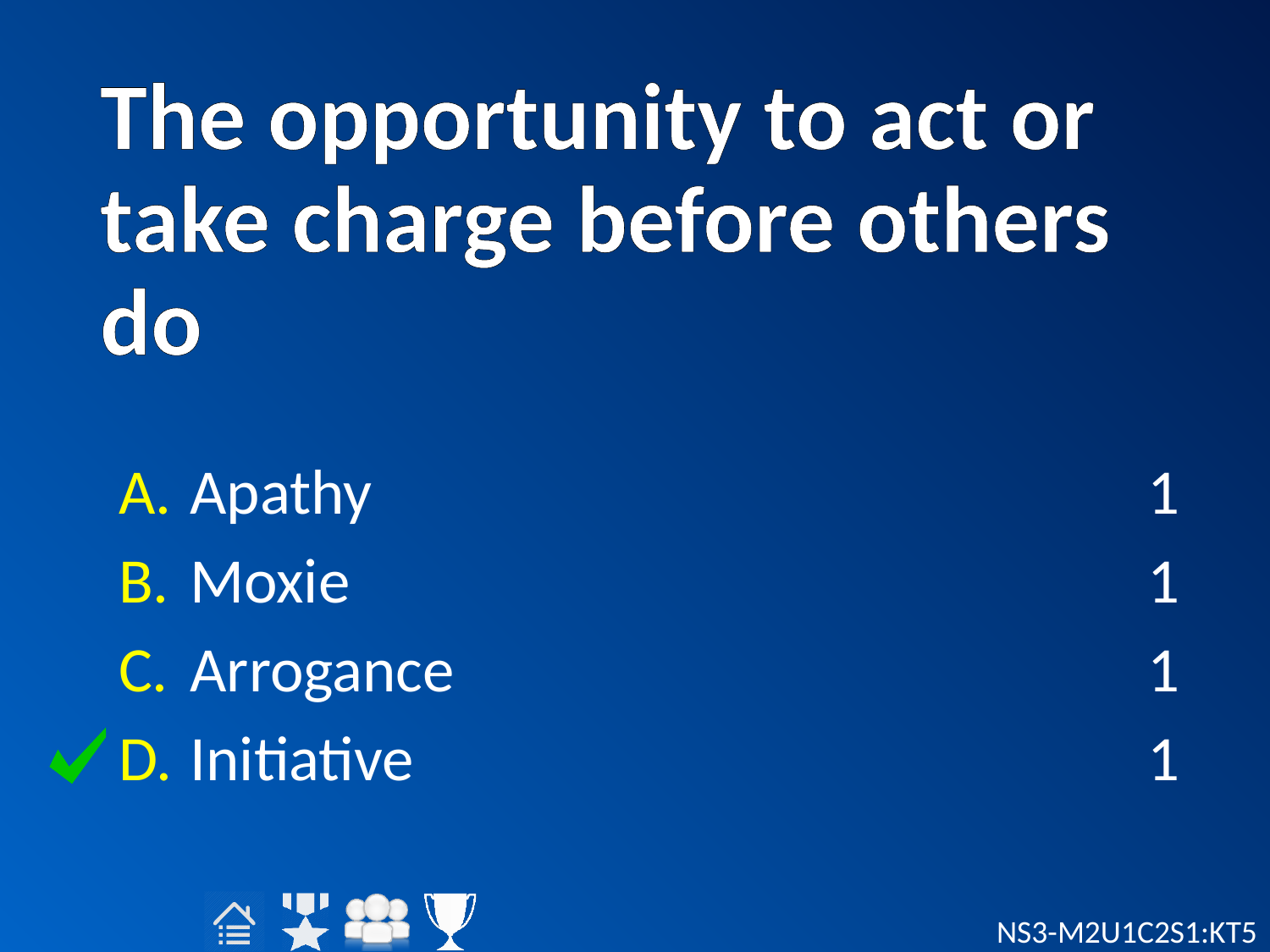

# The opportunity to act or take charge before others do
Apathy
Moxie
Arrogance
Initiative
1
1
1
1

NS3-M2U1C2S1:KT5